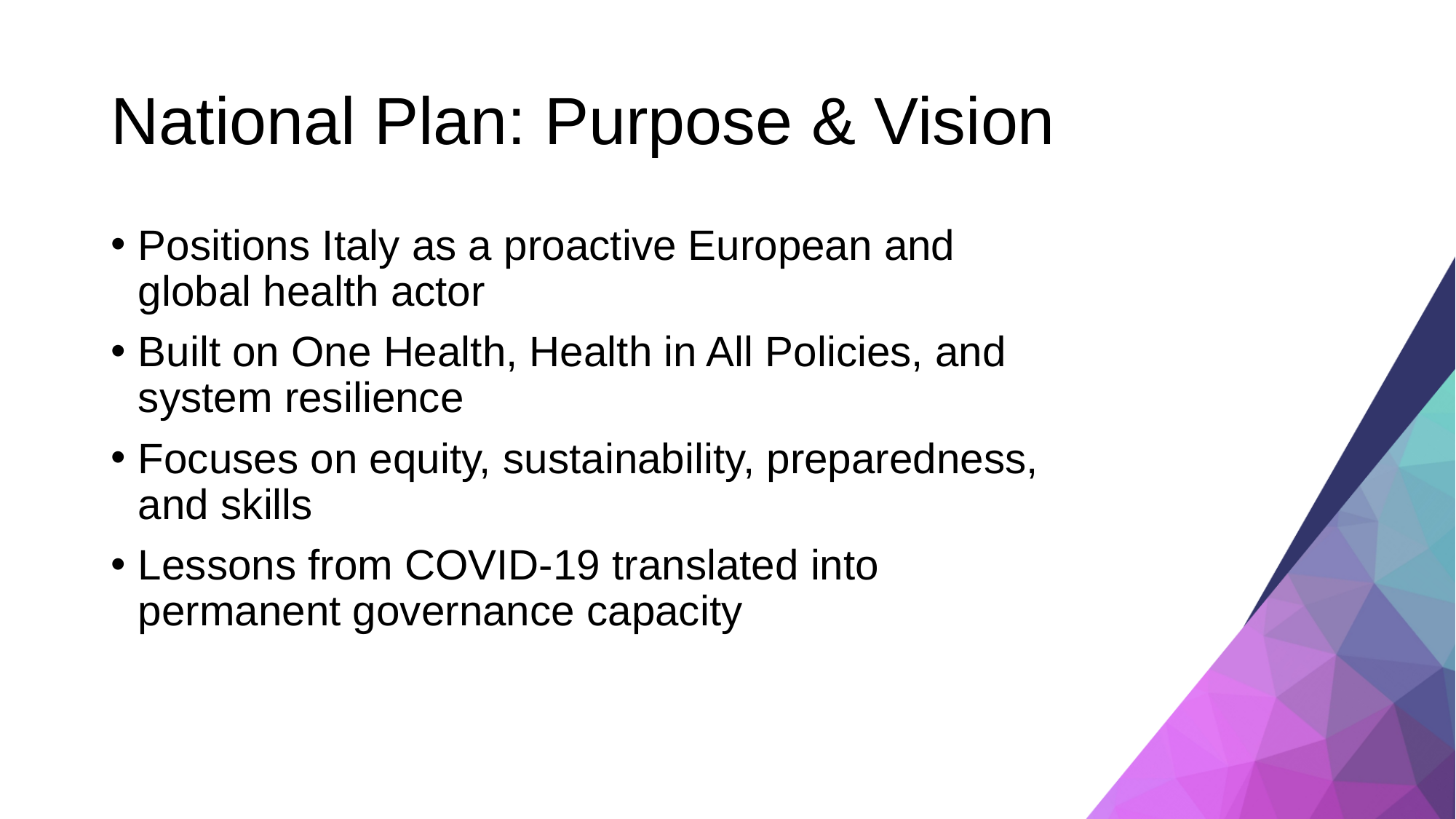

# National Plan: Purpose & Vision
Positions Italy as a proactive European and global health actor
Built on One Health, Health in All Policies, and system resilience
Focuses on equity, sustainability, preparedness, and skills
Lessons from COVID-19 translated into permanent governance capacity